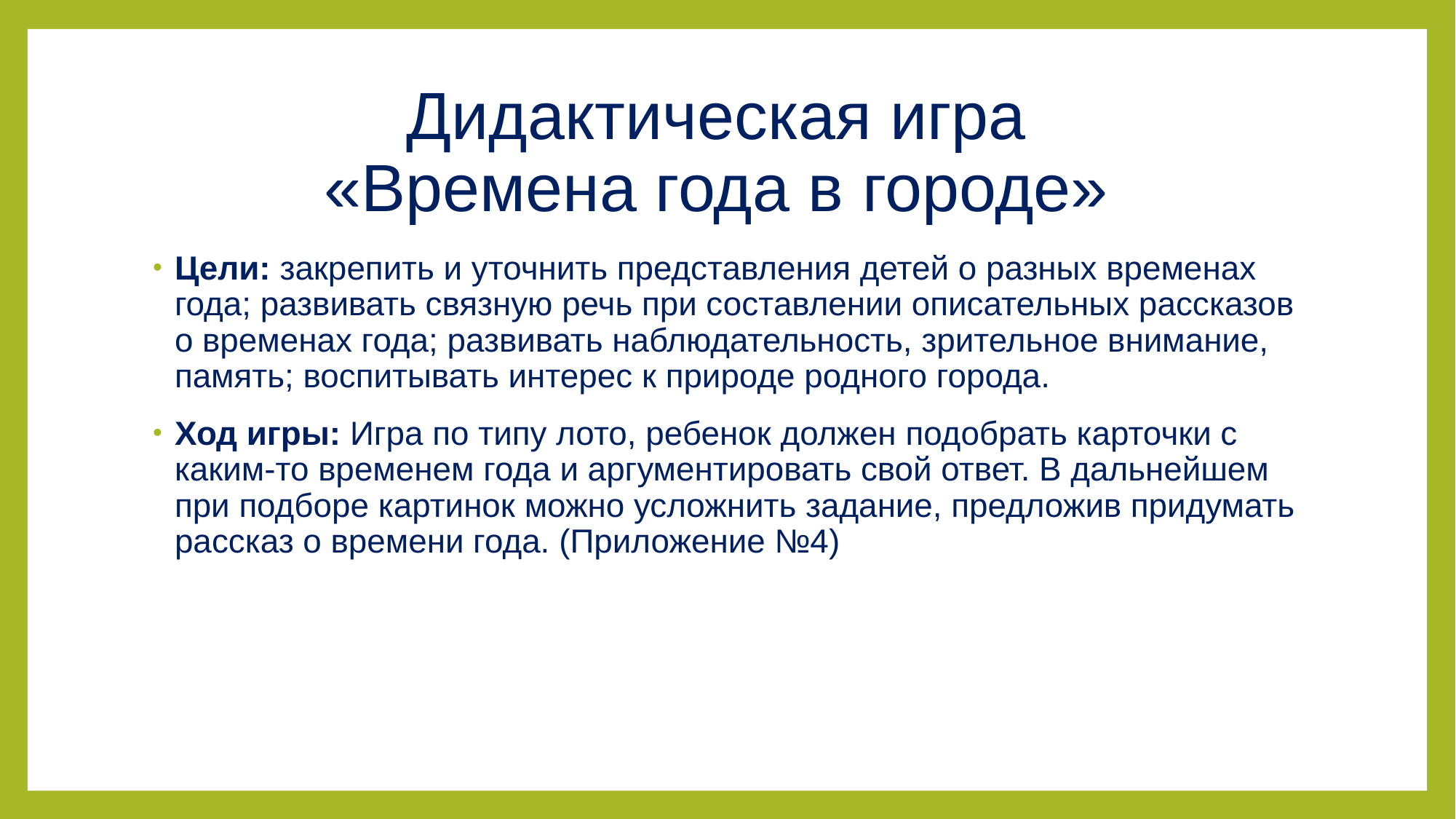

# Дидактическая игра «Времена года в городе»
Цели: закрепить и уточнить представления детей о разных временах года; развивать связную речь при составлении описательных рассказов о временах года; развивать наблюдательность, зрительное внимание, память; воспитывать интерес к природе родного города.
Ход игры: Игра по типу лото, ребенок должен подобрать карточки с каким-то временем года и аргументировать свой ответ. В дальнейшем при подборе картинок можно усложнить задание, предложив придумать рассказ о времени года. (Приложение №4)